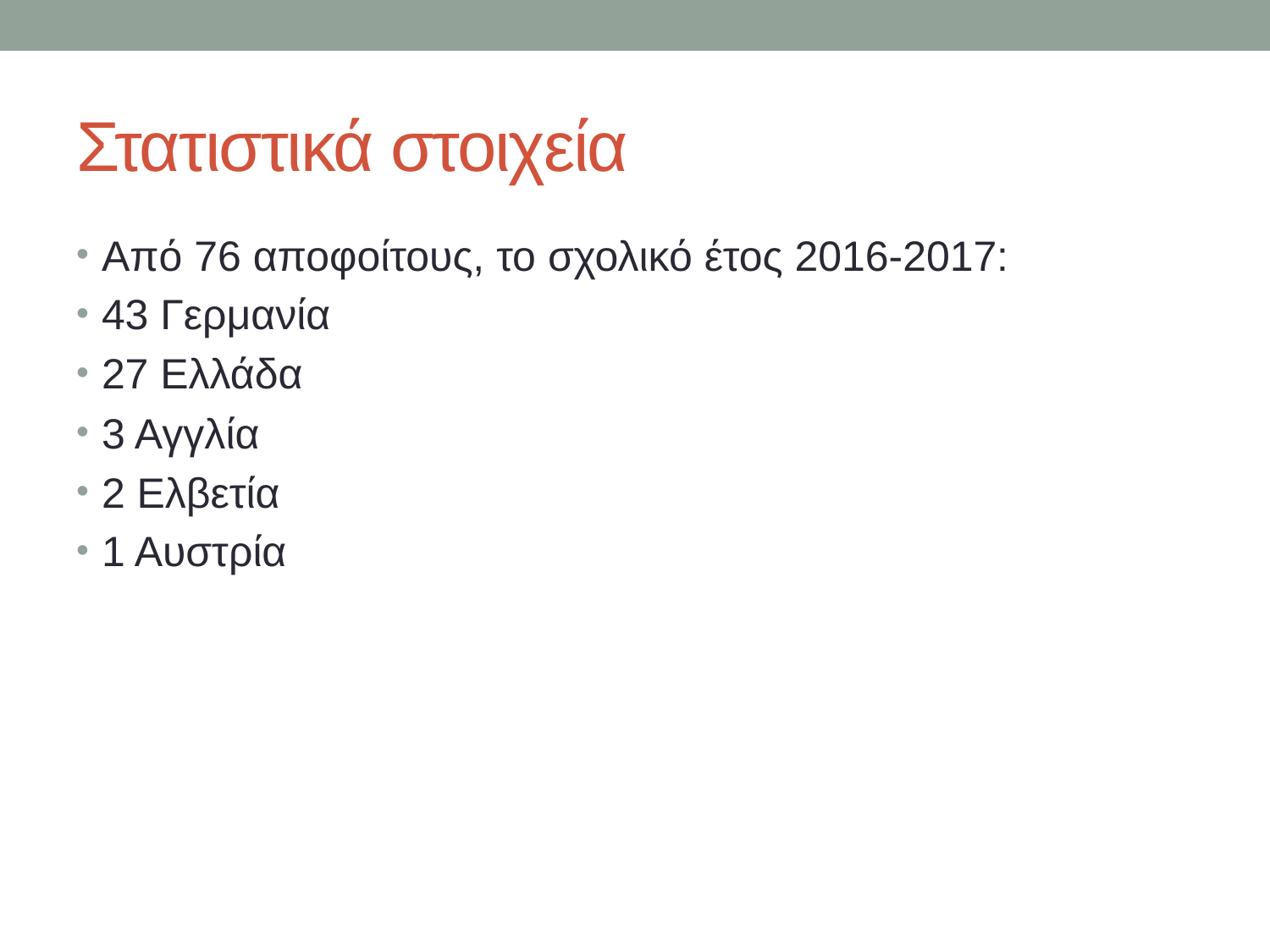

# Στατιστικά στοιχεία
Από 76 αποφοίτους, το σχολικό έτος 2016-2017:
43 Γερμανία
27 Ελλάδα
3 Αγγλία
2 Ελβετία
1 Αυστρία